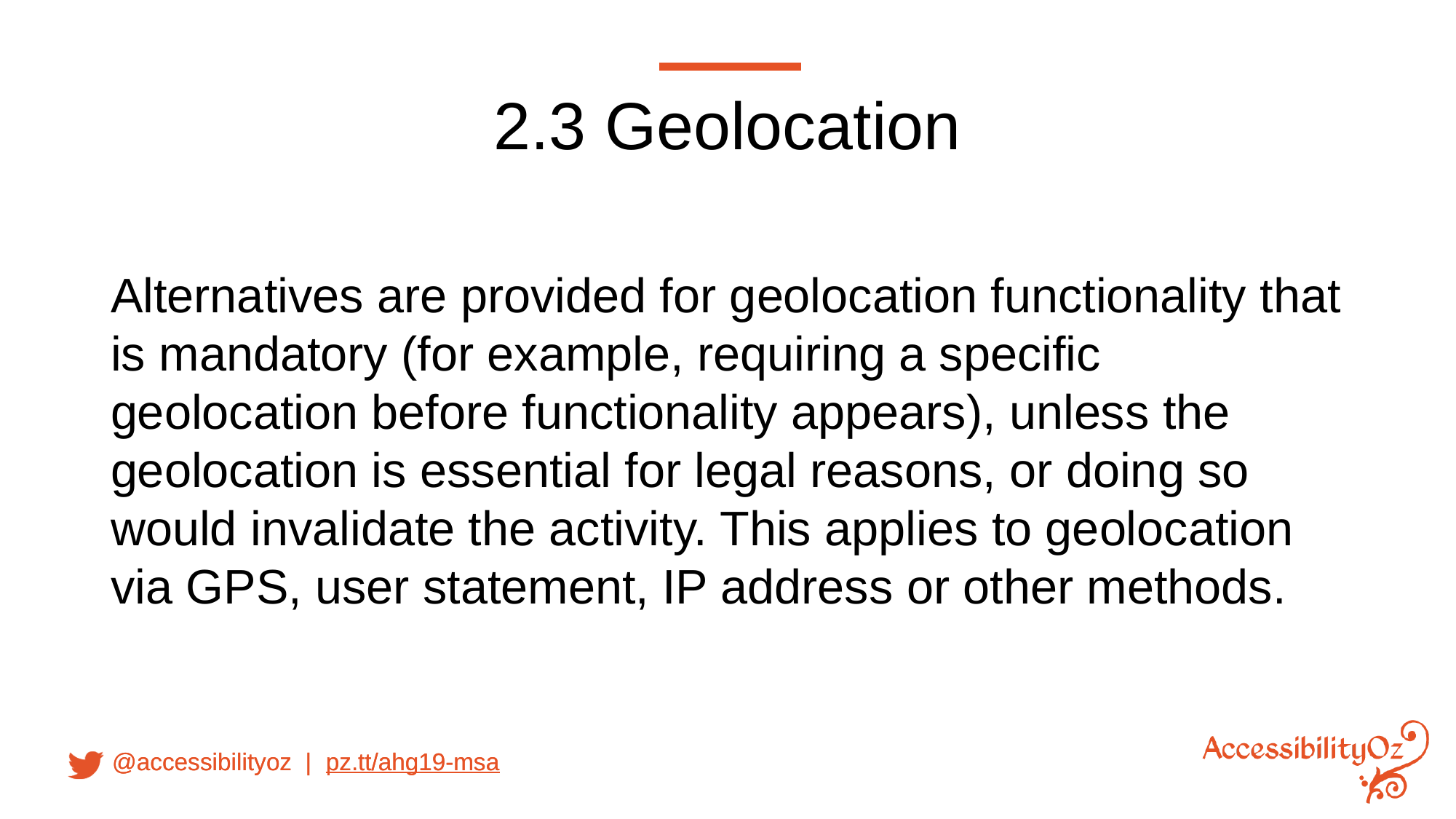

2.3 Geolocation
Alternatives are provided for geolocation functionality that is mandatory (for example, requiring a specific geolocation before functionality appears), unless the geolocation is essential for legal reasons, or doing so would invalidate the activity. This applies to geolocation via GPS, user statement, IP address or other methods.